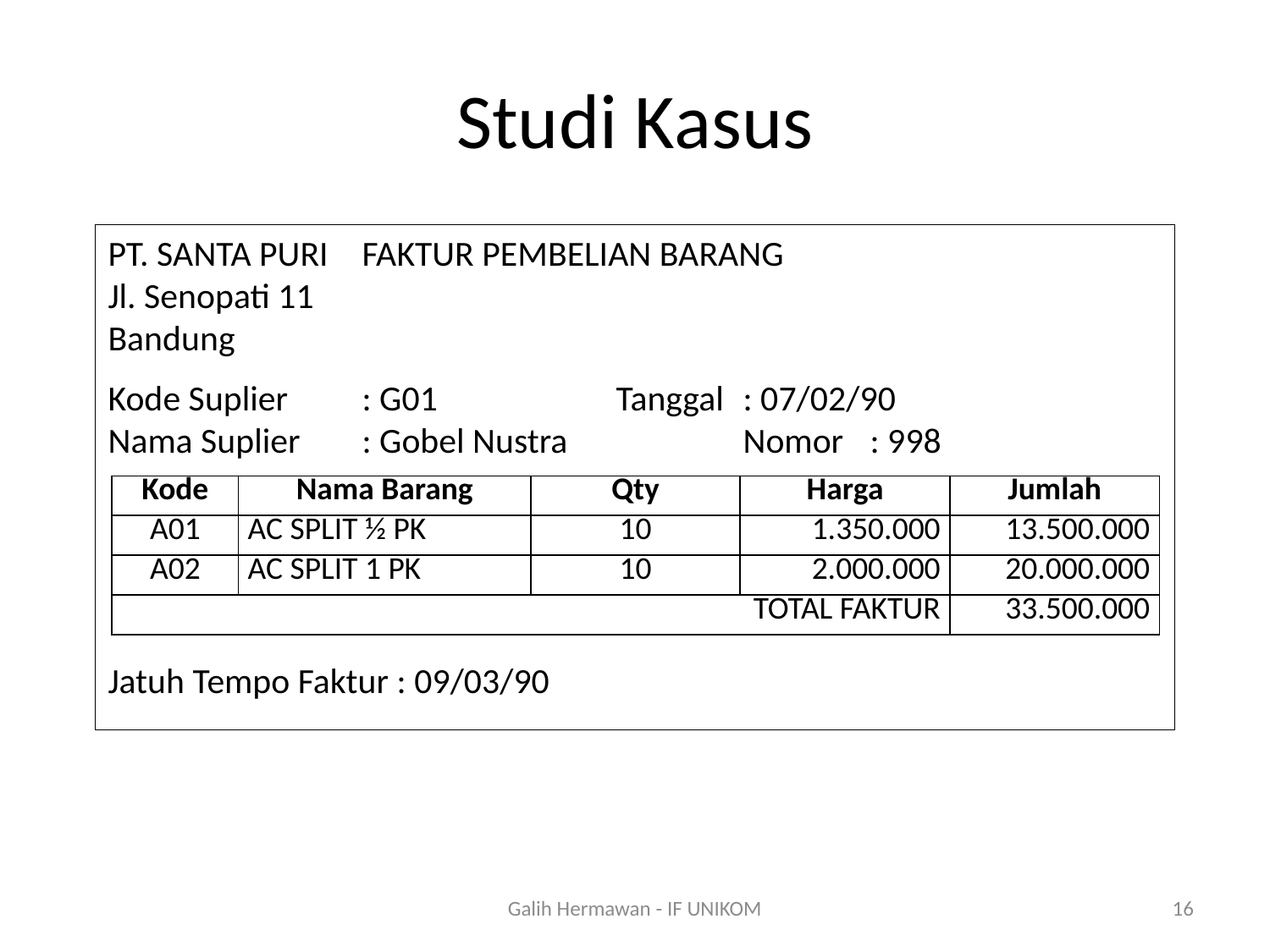

# Studi Kasus
PT. SANTA PURI	FAKTUR PEMBELIAN BARANG
Jl. Senopati 11
Bandung
Kode Suplier	: G01		Tanggal	: 07/02/90
Nama Suplier	: Gobel Nustra		Nomor	: 998

Jatuh Tempo Faktur : 09/03/90
| Kode | Nama Barang | Qty | Harga | Jumlah |
| --- | --- | --- | --- | --- |
| A01 | AC SPLIT ½ PK | 10 | 1.350.000 | 13.500.000 |
| A02 | AC SPLIT 1 PK | 10 | 2.000.000 | 20.000.000 |
| TOTAL FAKTUR |  |  |  | 33.500.000 |
Galih Hermawan - IF UNIKOM
16